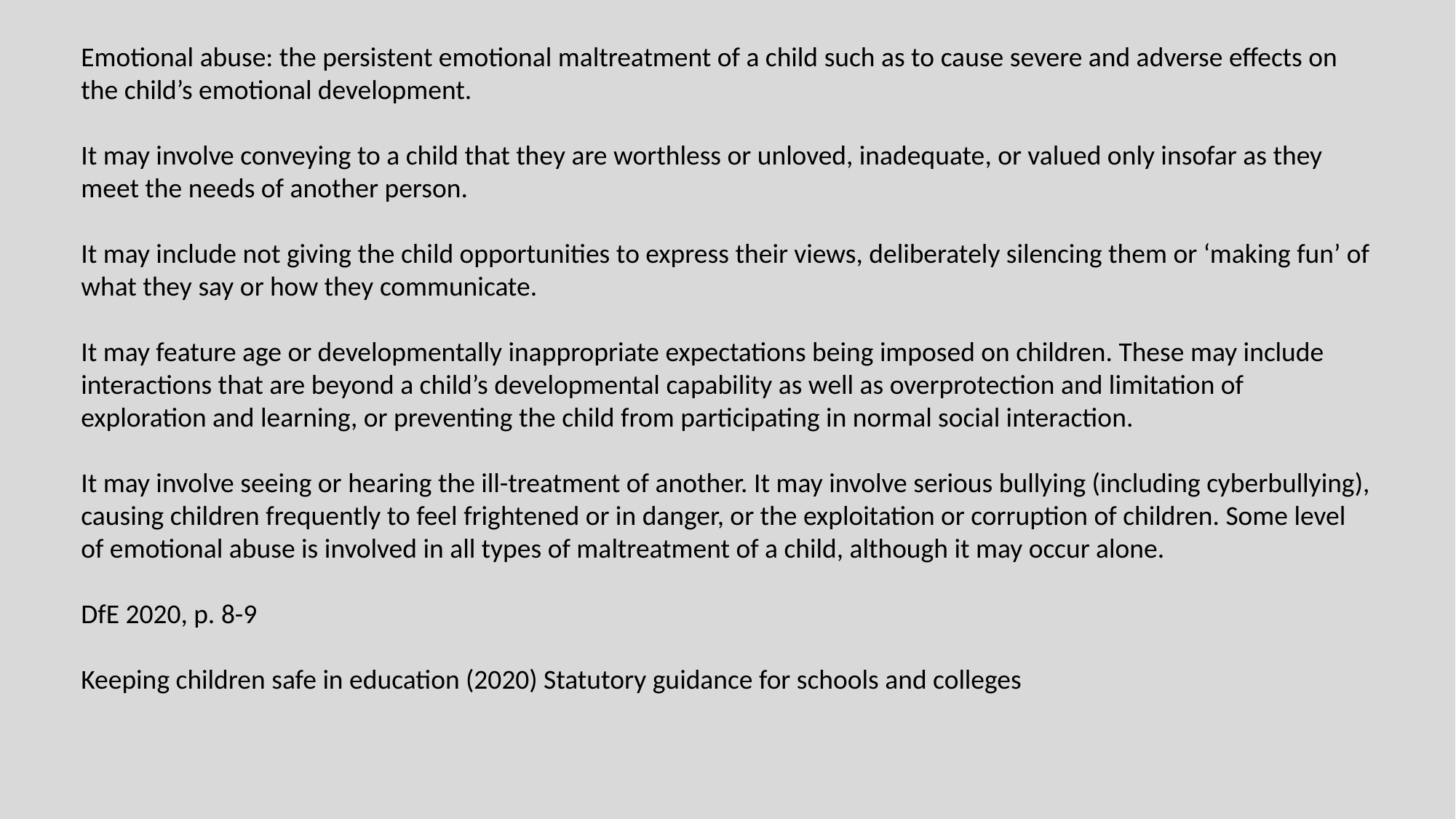

Emotional abuse: the persistent emotional maltreatment of a child such as to cause severe and adverse effects on the child’s emotional development.

It may involve conveying to a child that they are worthless or unloved, inadequate, or valued only insofar as they meet the needs of another person.

It may include not giving the child opportunities to express their views, deliberately silencing them or ‘making fun’ of what they say or how they communicate.

It may feature age or developmentally inappropriate expectations being imposed on children. These may include interactions that are beyond a child’s developmental capability as well as overprotection and limitation of exploration and learning, or preventing the child from participating in normal social interaction.

It may involve seeing or hearing the ill-treatment of another. It may involve serious bullying (including cyberbullying), causing children frequently to feel frightened or in danger, or the exploitation or corruption of children. Some level of emotional abuse is involved in all types of maltreatment of a child, although it may occur alone.

DfE 2020, p. 8-9

Keeping children safe in education (2020) Statutory guidance for schools and colleges